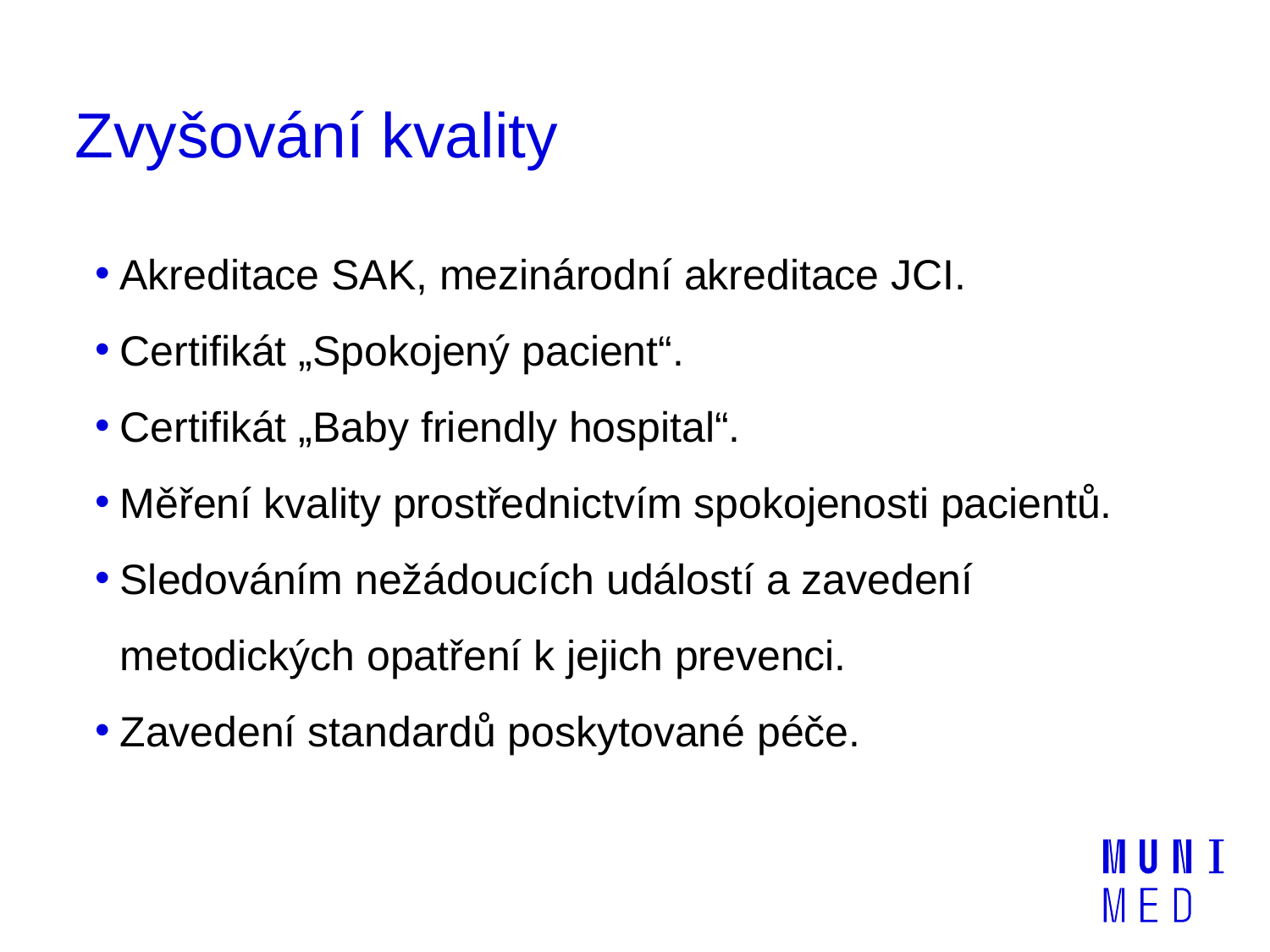

# Zvyšování kvality
Akreditace SAK, mezinárodní akreditace JCI.
Certifikát „Spokojený pacient“.
Certifikát „Baby friendly hospital“.
Měření kvality prostřednictvím spokojenosti pacientů.
Sledováním nežádoucích událostí a zavedení metodických opatření k jejich prevenci.
Zavedení standardů poskytované péče.